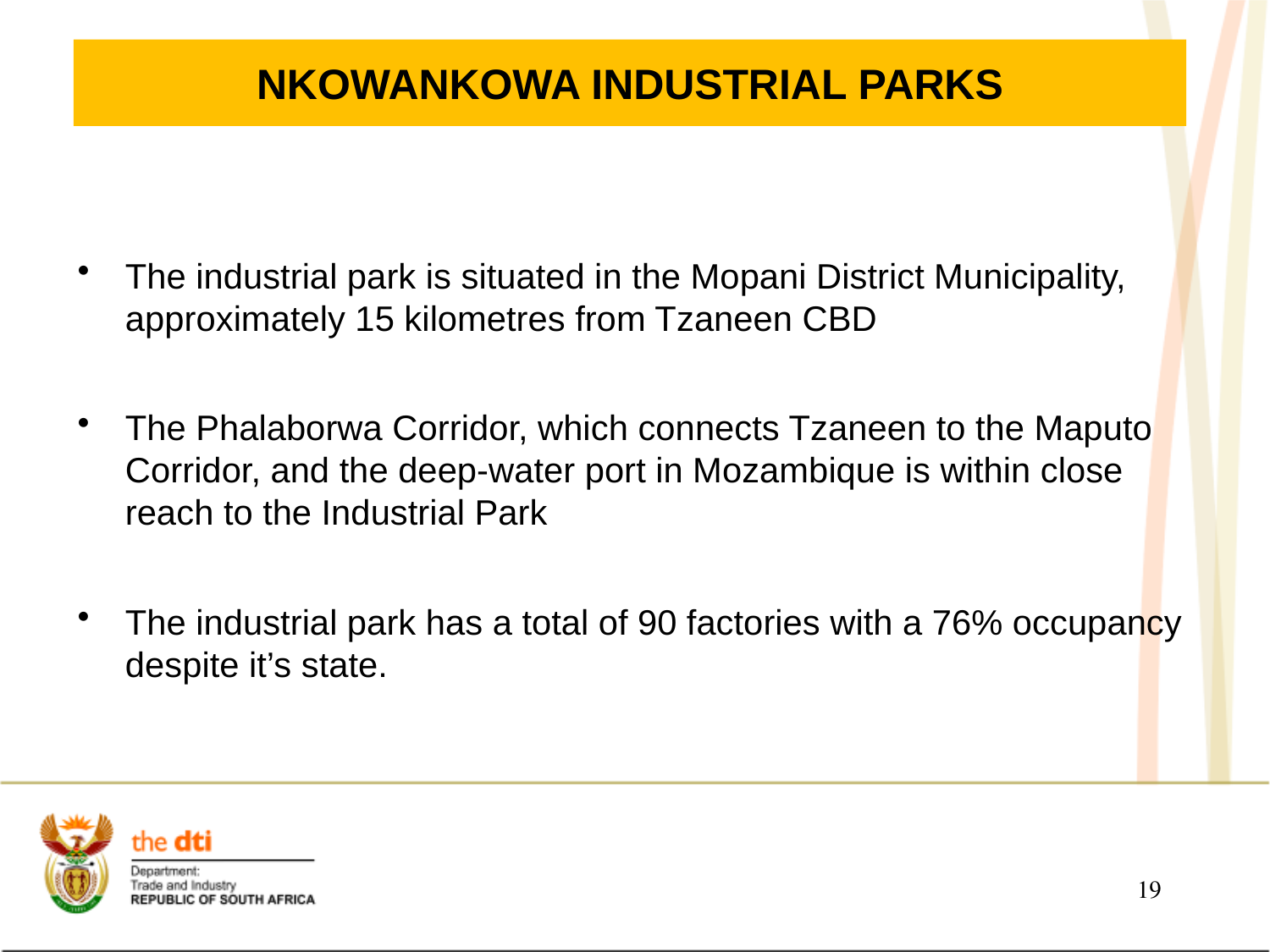

# NKOWANKOWA INDUSTRIAL PARKS

The industrial park is situated in the Mopani District Municipality, approximately 15 kilometres from Tzaneen CBD

The Phalaborwa Corridor, which connects Tzaneen to the Maputo Corridor, and the deep-water port in Mozambique is within close reach to the Industrial Park

The industrial park has a total of 90 factories with a 76% occupancy despite it’s state.
19